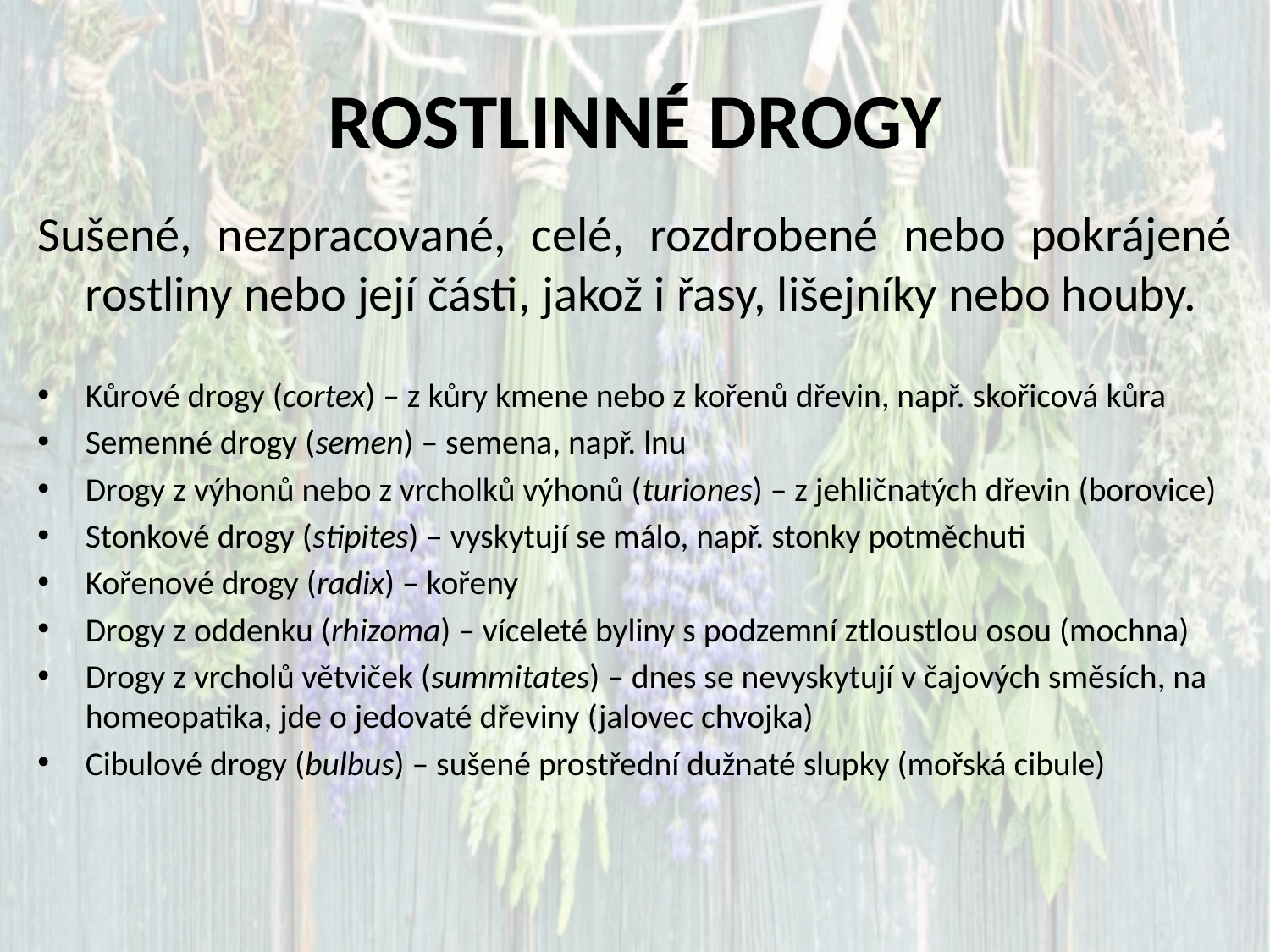

# ROSTLINNÉ DROGY
Sušené, nezpracované, celé, rozdrobené nebo pokrájené rostliny nebo její části, jakož i řasy, lišejníky nebo houby.

Kůrové drogy (cortex) – z kůry kmene nebo z kořenů dřevin, např. skořicová kůra
Semenné drogy (semen) – semena, např. lnu
Drogy z výhonů nebo z vrcholků výhonů (turiones) – z jehličnatých dřevin (borovice)
Stonkové drogy (stipites) – vyskytují se málo, např. stonky potměchuti
Kořenové drogy (radix) – kořeny
Drogy z oddenku (rhizoma) – víceleté byliny s podzemní ztloustlou osou (mochna)
Drogy z vrcholů větviček (summitates) – dnes se nevyskytují v čajových směsích, na homeopatika, jde o jedovaté dřeviny (jalovec chvojka)
Cibulové drogy (bulbus) – sušené prostřední dužnaté slupky (mořská cibule)